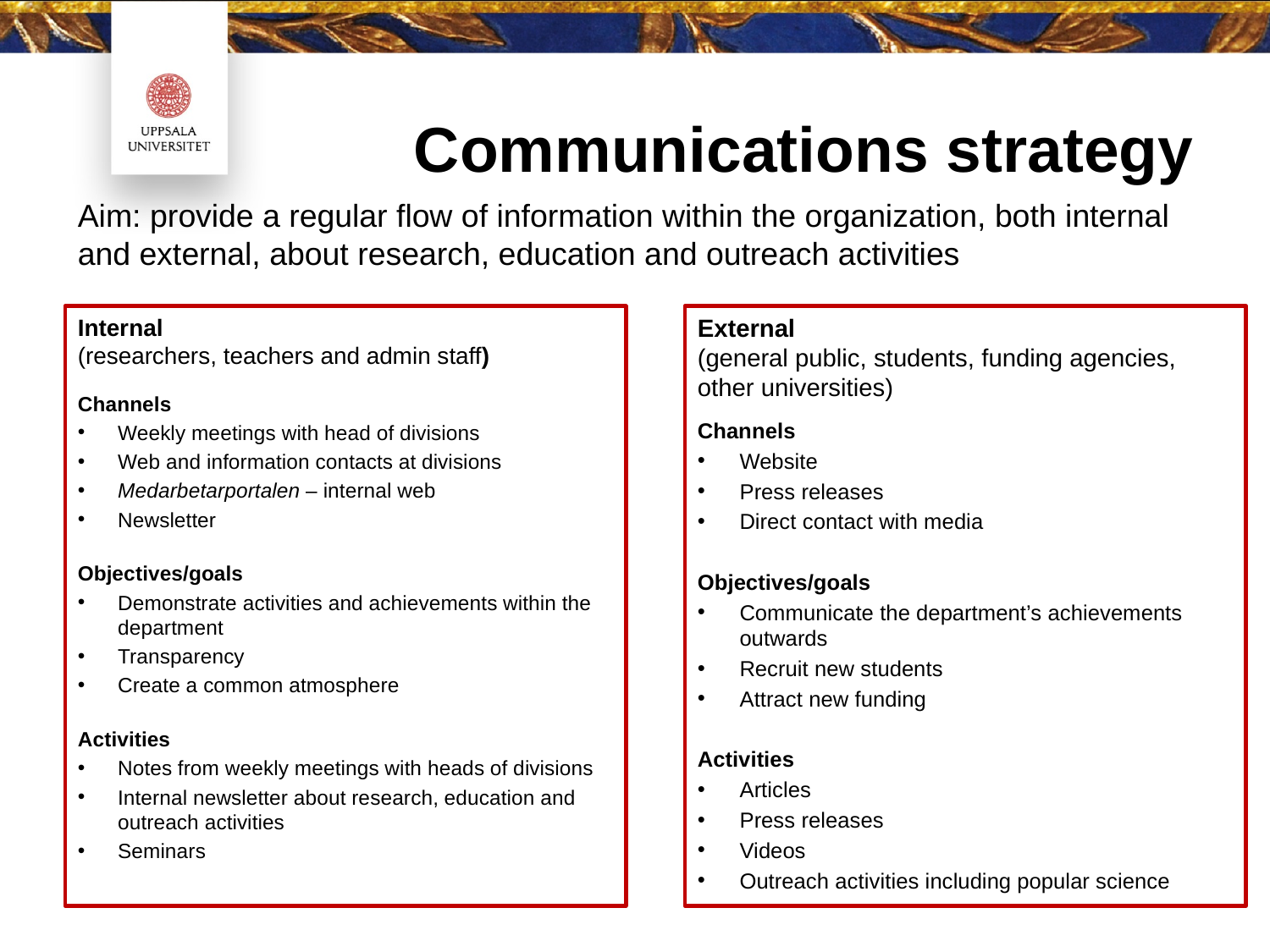

# Communications strategy
Aim: provide a regular flow of information within the organization, both internal and external, about research, education and outreach activities
Internal
(researchers, teachers and admin staff)
Channels
Weekly meetings with head of divisions
Web and information contacts at divisions
Medarbetarportalen – internal web
Newsletter

Objectives/goals
Demonstrate activities and achievements within the department
Transparency
Create a common atmosphere

Activities
Notes from weekly meetings with heads of divisions
Internal newsletter about research, education and outreach activities
Seminars
External
(general public, students, funding agencies, other universities)

Channels
Website
Press releases
Direct contact with media

Objectives/goals
Communicate the department’s achievements outwards
Recruit new students
Attract new funding

Activities
Articles
Press releases
Videos
Outreach activities including popular science